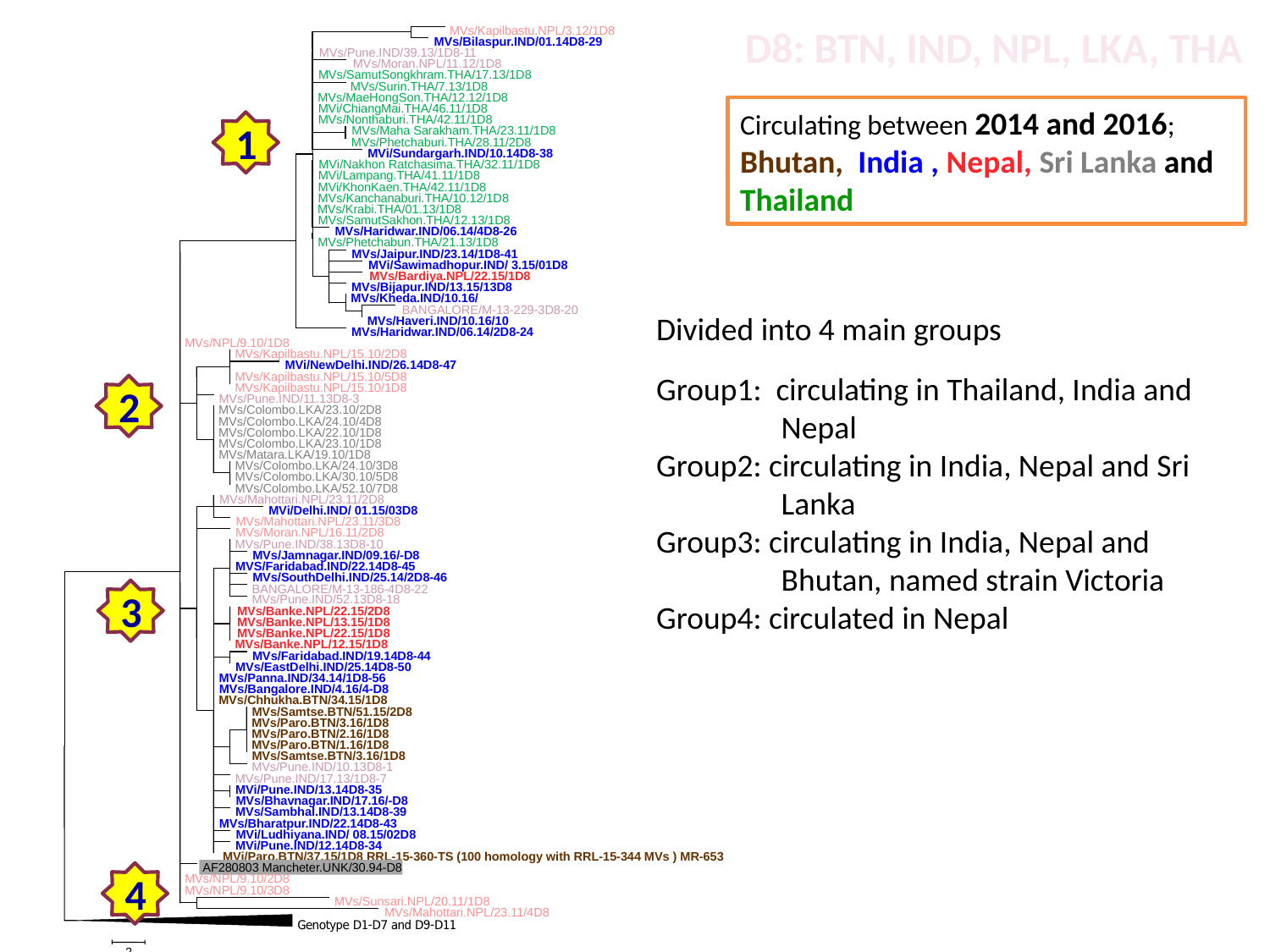

D8: BTN, IND, NPL, LKA, THA

 MVs/Kapilbastu.NPL/3.12/1D8

 MVs/Bilaspur.IND/01.14D8-29

 MVs/Pune.IND/39.13/1D8-11

 MVs/Moran.NPL/11.12/1D8

 MVs/SamutSongkhram.THA/17.13/1D8

 MVs/Surin.THA/7.13/1D8

 MVs/MaeHongSon.THA/12.12/1D8

 MVi/ChiangMai.THA/46.11/1D8
 MVs/Nonthaburi.THA/42.11/1D8
 MVs/Maha Sarakham.THA/23.11/1D8

 MVs/Phetchaburi.THA/28.11/2D8
 MVi/Sundargarh.IND/10.14D8-38

 MVi/Nakhon Ratchasima.THA/32.11/1D8

 MVi/Lampang.THA/41.11/1D8

 MVi/KhonKaen.THA/42.11/1D8

 MVs/Kanchanaburi.THA/10.12/1D8

 MVs/Krabi.THA/01.13/1D8

 MVs/SamutSakhon.THA/12.13/1D8

 MVs/Haridwar.IND/06.14/4D8-26

 MVs/Phetchabun.THA/21.13/1D8

 MVs/Jaipur.IND/23.14/1D8-41

 MVi/Sawimadhopur.IND/ 3.15/01D8

 MVs/Bardiya.NPL/22.15/1D8

 MVs/Bijapur.IND/13.15/13D8

 MVs/Kheda.IND/10.16/

 BANGALORE/M-13-229-3D8-20

 MVs/Haveri.IND/10.16/10
 MVs/Haridwar.IND/06.14/2D8-24
 MVs/NPL/9.10/1D8

 MVs/Kapilbastu.NPL/15.10/2D8

 MVi/NewDelhi.IND/26.14D8-47

 MVs/Kapilbastu.NPL/15.10/5D8

 MVs/Kapilbastu.NPL/15.10/1D8

 MVs/Pune.IND/11.13D8-3
 MVs/Colombo.LKA/23.10/2D8

 MVs/Colombo.LKA/24.10/4D8

 MVs/Colombo.LKA/22.10/1D8

 MVs/Colombo.LKA/23.10/1D8

 MVs/Matara.LKA/19.10/1D8

 MVs/Colombo.LKA/24.10/3D8

 MVs/Colombo.LKA/30.10/5D8

 MVs/Colombo.LKA/52.10/7D8
 MVs/Mahottari.NPL/23.11/2D8

 MVi/Delhi.IND/ 01.15/03D8

 MVs/Mahottari.NPL/23.11/3D8
 MVs/Moran.NPL/16.11/2D8

 MVs/Pune.IND/38.13D8-10

 MVs/Jamnagar.IND/09.16/-D8

 MVS/Faridabad.IND/22.14D8-45

 MVs/SouthDelhi.IND/25.14/2D8-46

 BANGALORE/M-13-186-4D8-22
 MVs/Pune.IND/52.13D8-18
 MVs/Banke.NPL/22.15/2D8

 MVs/Banke.NPL/13.15/1D8

 MVs/Banke.NPL/22.15/1D8
 MVs/Banke.NPL/12.15/1D8
 MVs/Faridabad.IND/19.14D8-44

 MVs/EastDelhi.IND/25.14D8-50
 MVs/Panna.IND/34.14/1D8-56

 MVs/Bangalore.IND/4.16/4-D8

 MVs/Chhukha.BTN/34.15/1D8

 MVs/Samtse.BTN/51.15/2D8

 MVs/Paro.BTN/3.16/1D8

 MVs/Paro.BTN/2.16/1D8

 MVs/Paro.BTN/1.16/1D8

 MVs/Samtse.BTN/3.16/1D8
 MVs/Pune.IND/10.13D8-1
 MVs/Pune.IND/17.13/1D8-7

 MVi/Pune.IND/13.14D8-35

 MVs/Bhavnagar.IND/17.16/-D8
 MVs/Sambhal.IND/13.14D8-39

 MVs/Bharatpur.IND/22.14D8-43

 MVi/Ludhiyana.IND/ 08.15/02D8

 MVi/Pune.IND/12.14D8-34

 MVi/Paro.BTN/37.15/1D8 RRL-15-360-TS (100 homology with RRL-15-344 MVs ) MR-653
 AF280803 Mancheter.UNK/30.94-D8
 MVs/NPL/9.10/2D8

 MVs/NPL/9.10/3D8

 MVs/Sunsari.NPL/20.11/1D8

 MVs/Mahottari.NPL/23.11/4D8

 Genotype D1-D7 and D9-D11

2
Circulating between 2014 and 2016;
Bhutan,  India , Nepal, Sri Lanka and Thailand
1
Divided into 4 main groups

Group1:  circulating in Thailand, India and Nepal
Group2: circulating in India, Nepal and Sri Lanka
Group3: circulating in India, Nepal and Bhutan, named strain Victoria
Group4: circulated in Nepal
2
3
4